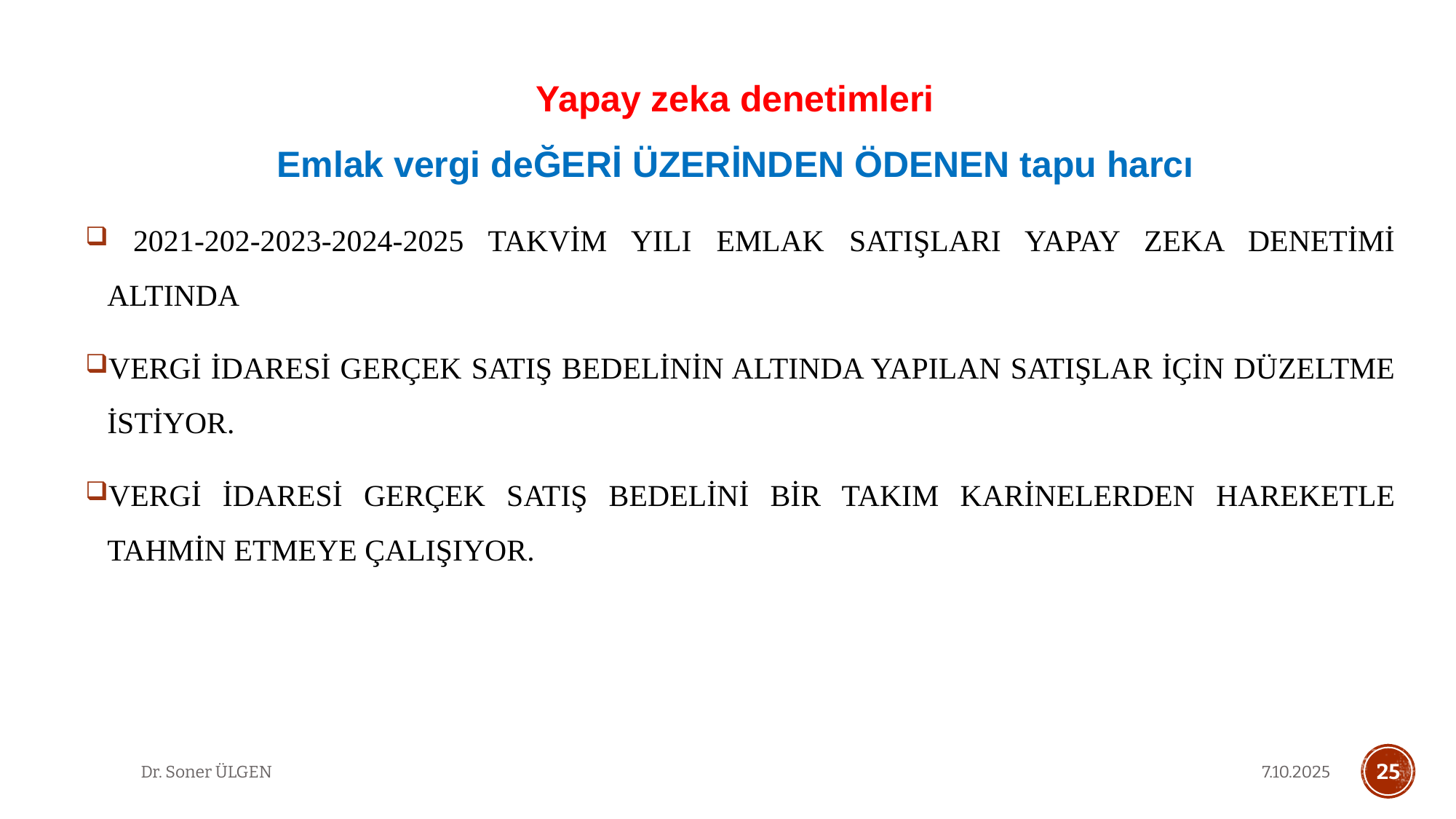

Yapay zeka denetimleri
Emlak vergi deĞERİ ÜZERİNDEN ÖDENEN tapu harcı
 2021-202-2023-2024-2025 TAKVİM YILI EMLAK SATIŞLARI YAPAY ZEKA DENETİMİ ALTINDA
VERGİ İDARESİ GERÇEK SATIŞ BEDELİNİN ALTINDA YAPILAN SATIŞLAR İÇİN DÜZELTME İSTİYOR.
VERGİ İDARESİ GERÇEK SATIŞ BEDELİNİ BİR TAKIM KARİNELERDEN HAREKETLE TAHMİN ETMEYE ÇALIŞIYOR.
Dr. Soner ÜLGEN
7.10.2025
25